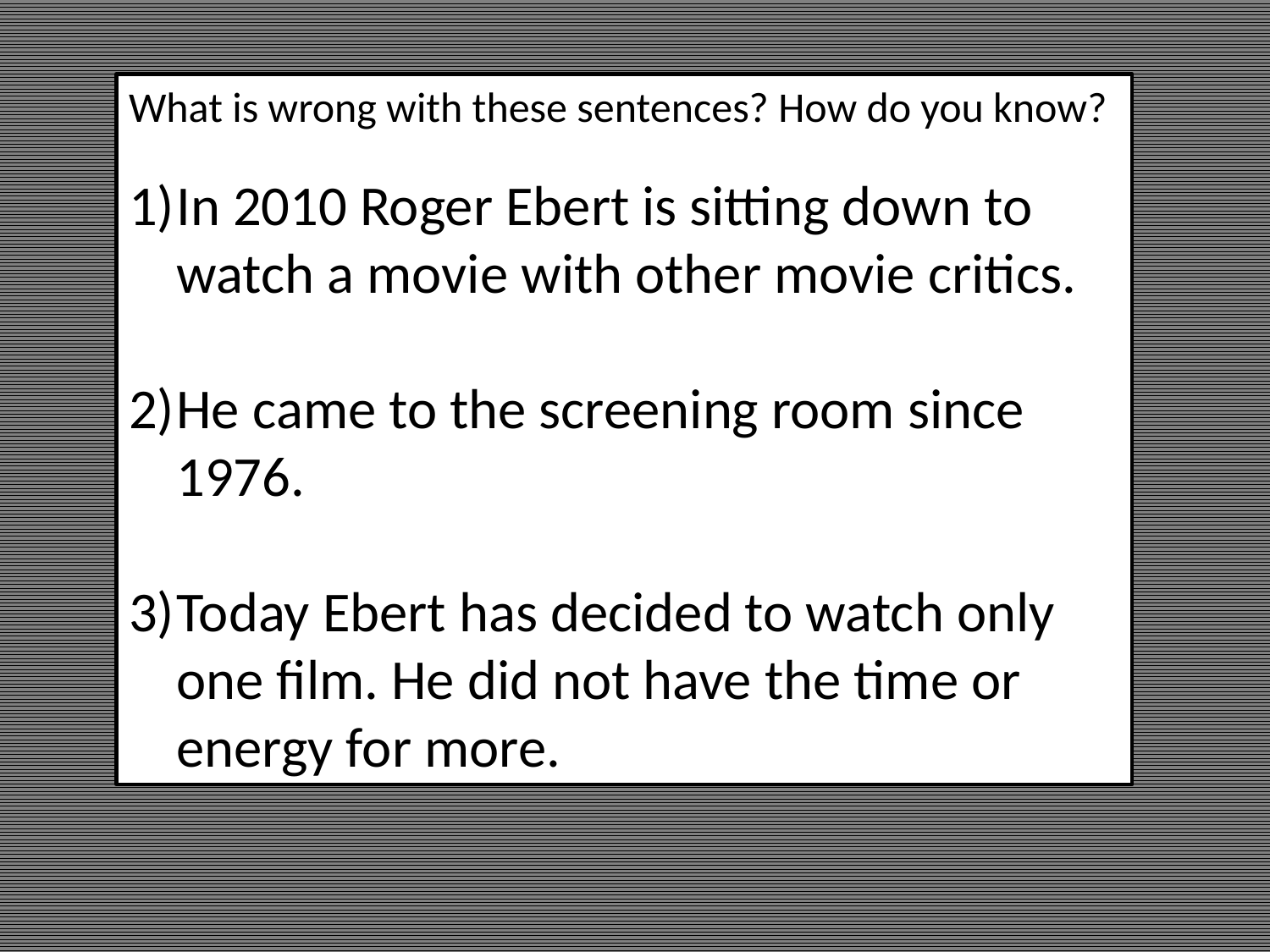

What is wrong with these sentences? How do you know?

In 2010 Roger Ebert is sitting down to watch a movie with other movie critics.

He came to the screening room since 1976.

Today Ebert has decided to watch only one film. He did not have the time or energy for more.